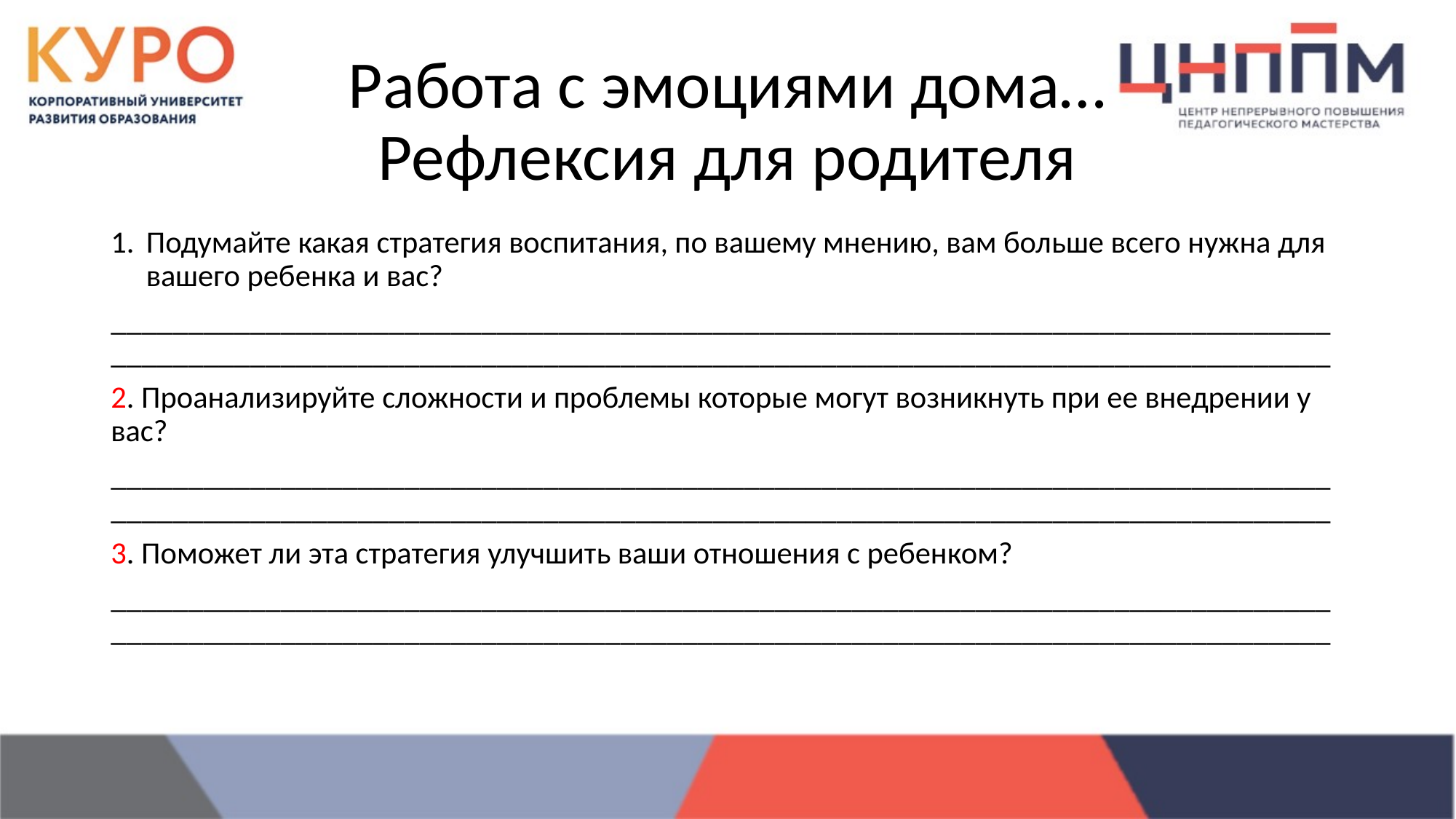

# Работа с эмоциями дома… Рефлексия для родителя
Подумайте какая стратегия воспитания, по вашему мнению, вам больше всего нужна для вашего ребенка и вас?
______________________________________________________________________________________________________________________________________________________________
2. Проанализируйте сложности и проблемы которые могут возникнуть при ее внедрении у вас?
______________________________________________________________________________________________________________________________________________________________
3. Поможет ли эта стратегия улучшить ваши отношения с ребенком?
______________________________________________________________________________________________________________________________________________________________